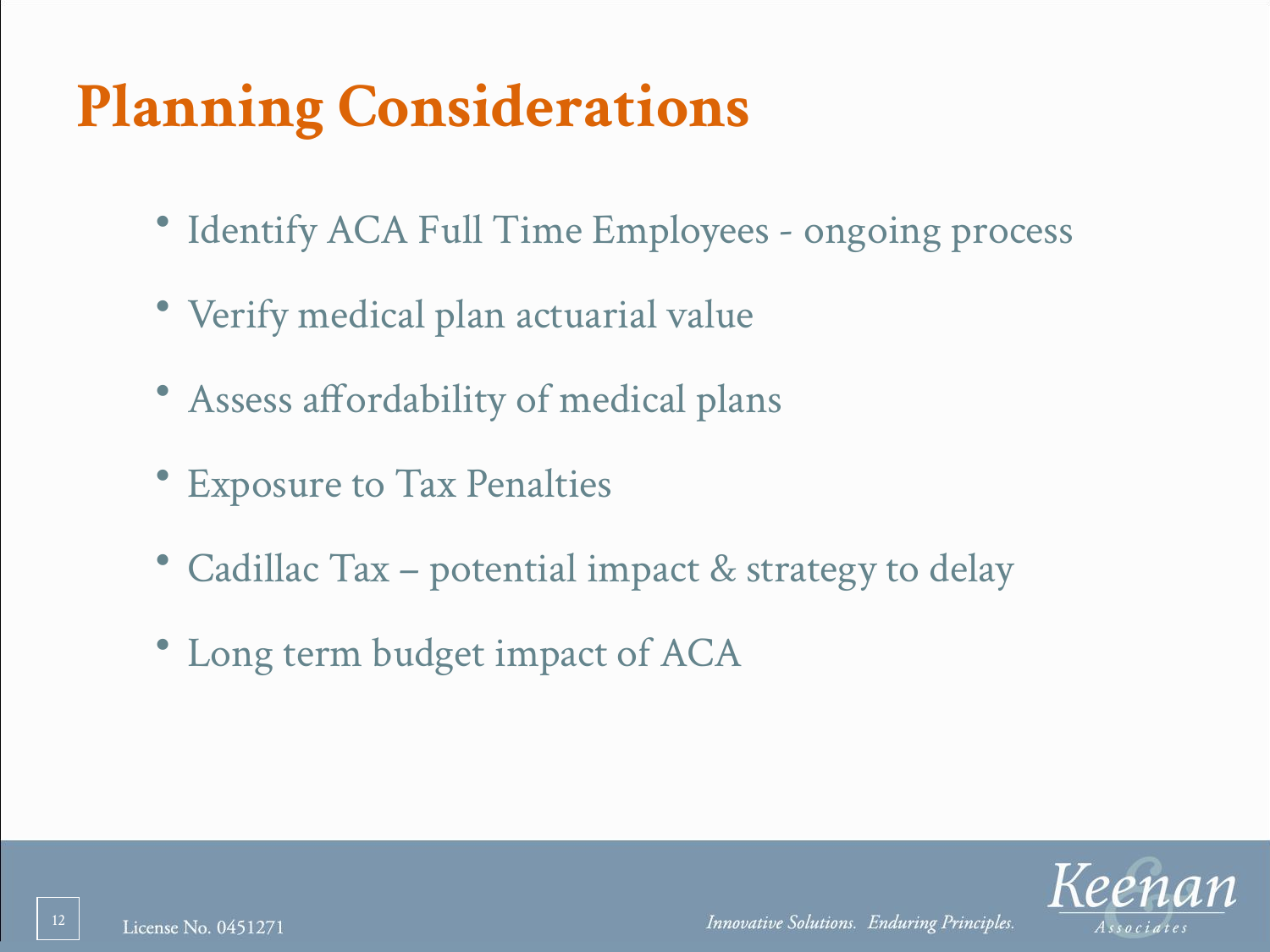

# Planning Considerations
Identify ACA Full Time Employees - ongoing process
Verify medical plan actuarial value
Assess affordability of medical plans
Exposure to Tax Penalties
Cadillac Tax – potential impact & strategy to delay
Long term budget impact of ACA